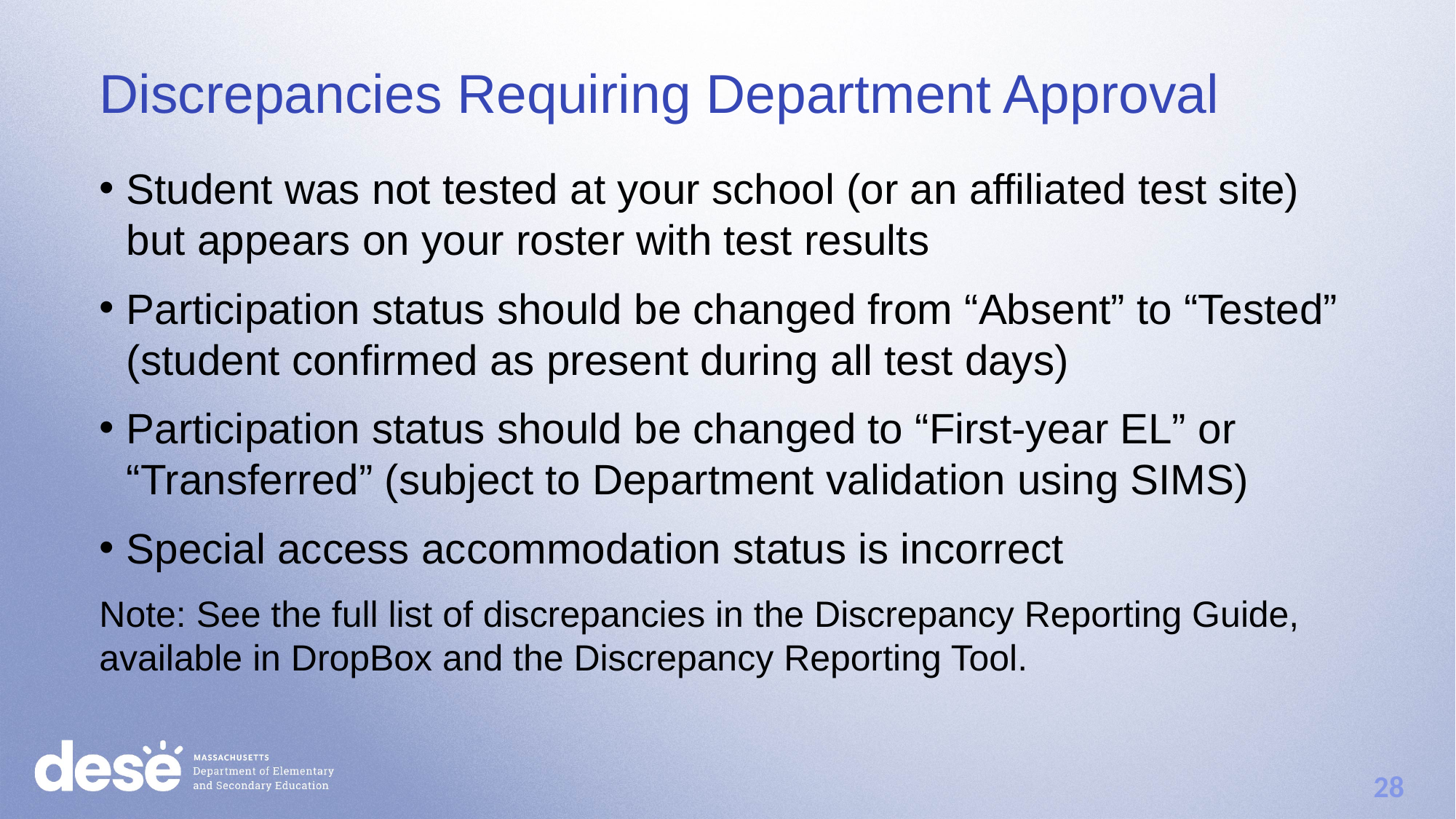

Discrepancies Requiring Department Approval
Student was not tested at your school (or an affiliated test site) but appears on your roster with test results
Participation status should be changed from “Absent” to “Tested” (student confirmed as present during all test days)
Participation status should be changed to “First-year EL” or “Transferred” (subject to Department validation using SIMS)
Special access accommodation status is incorrect
Note: See the full list of discrepancies in the Discrepancy Reporting Guide, available in DropBox and the Discrepancy Reporting Tool.